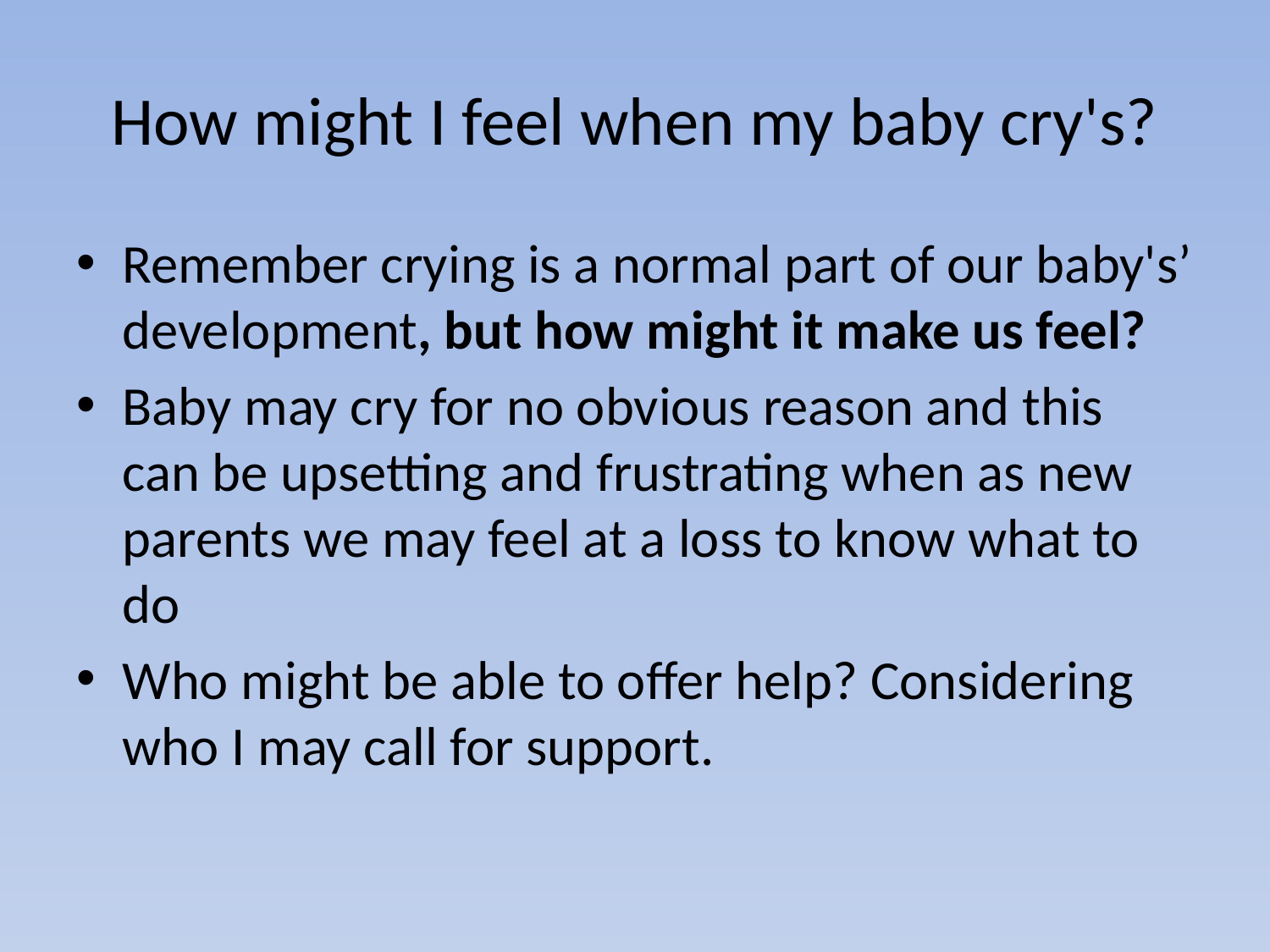

# How might I feel when my baby cry's?
Remember crying is a normal part of our baby's’ development, but how might it make us feel?
Baby may cry for no obvious reason and this can be upsetting and frustrating when as new parents we may feel at a loss to know what to do
Who might be able to offer help? Considering who I may call for support.